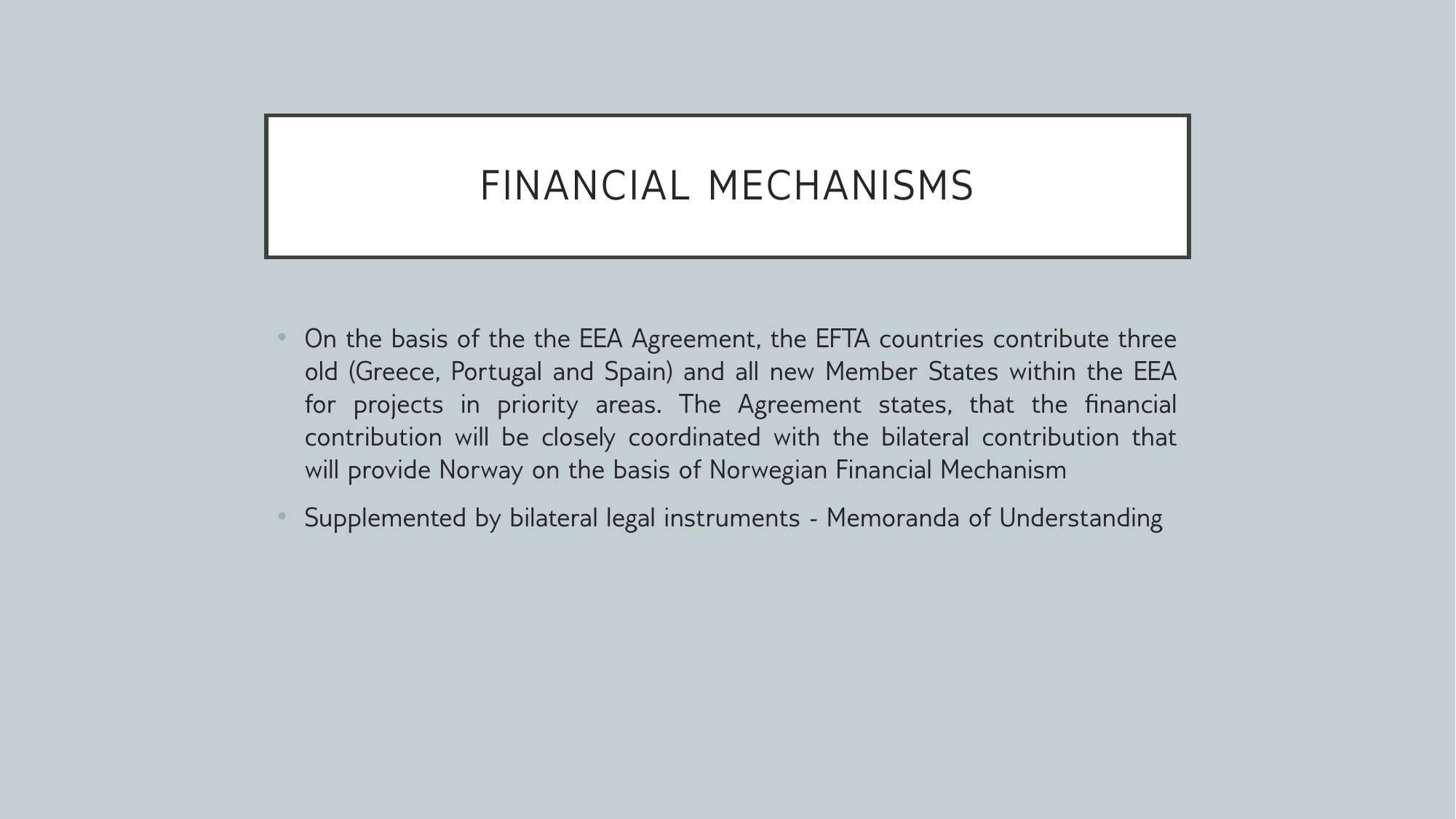

# financial mechanisms
On the basis of the the EEA Agreement, the EFTA countries contribute three old (Greece, Portugal and Spain) and all new Member States within the EEA for projects in priority areas. The Agreement states, that the financial contribution will be closely coordinated with the bilateral contribution that will provide Norway on the basis of Norwegian Financial Mechanism
Supplemented by bilateral legal instruments - Memoranda of Understanding